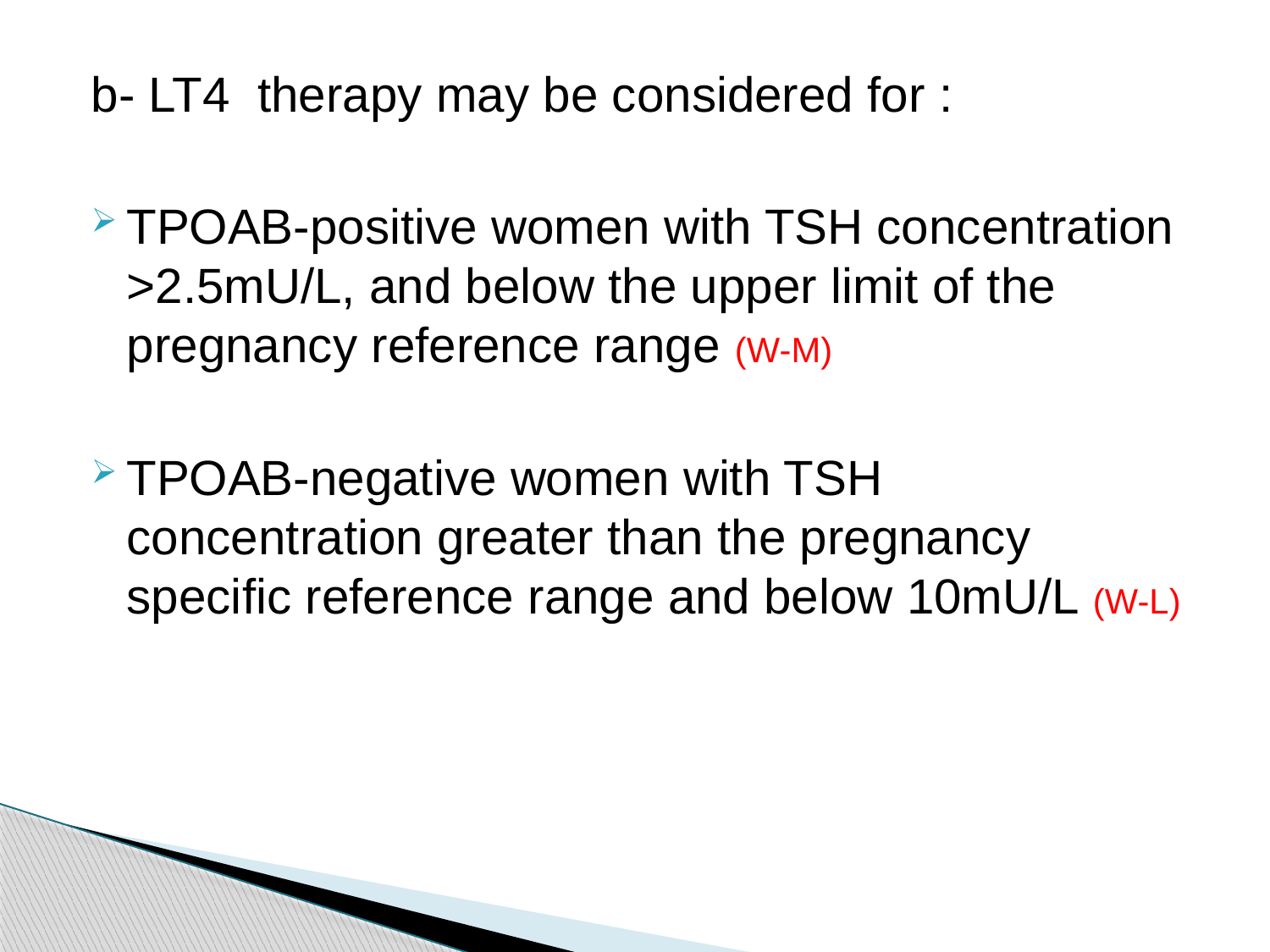

b- LT4  therapy may be considered for :

TPOAB-positive women with TSH concentration >2.5mU/L, and below the upper limit of the pregnancy reference range (W-M)

TPOAB-negative women with TSH concentration greater than the pregnancy specific reference range and below 10mU/L (W-L)